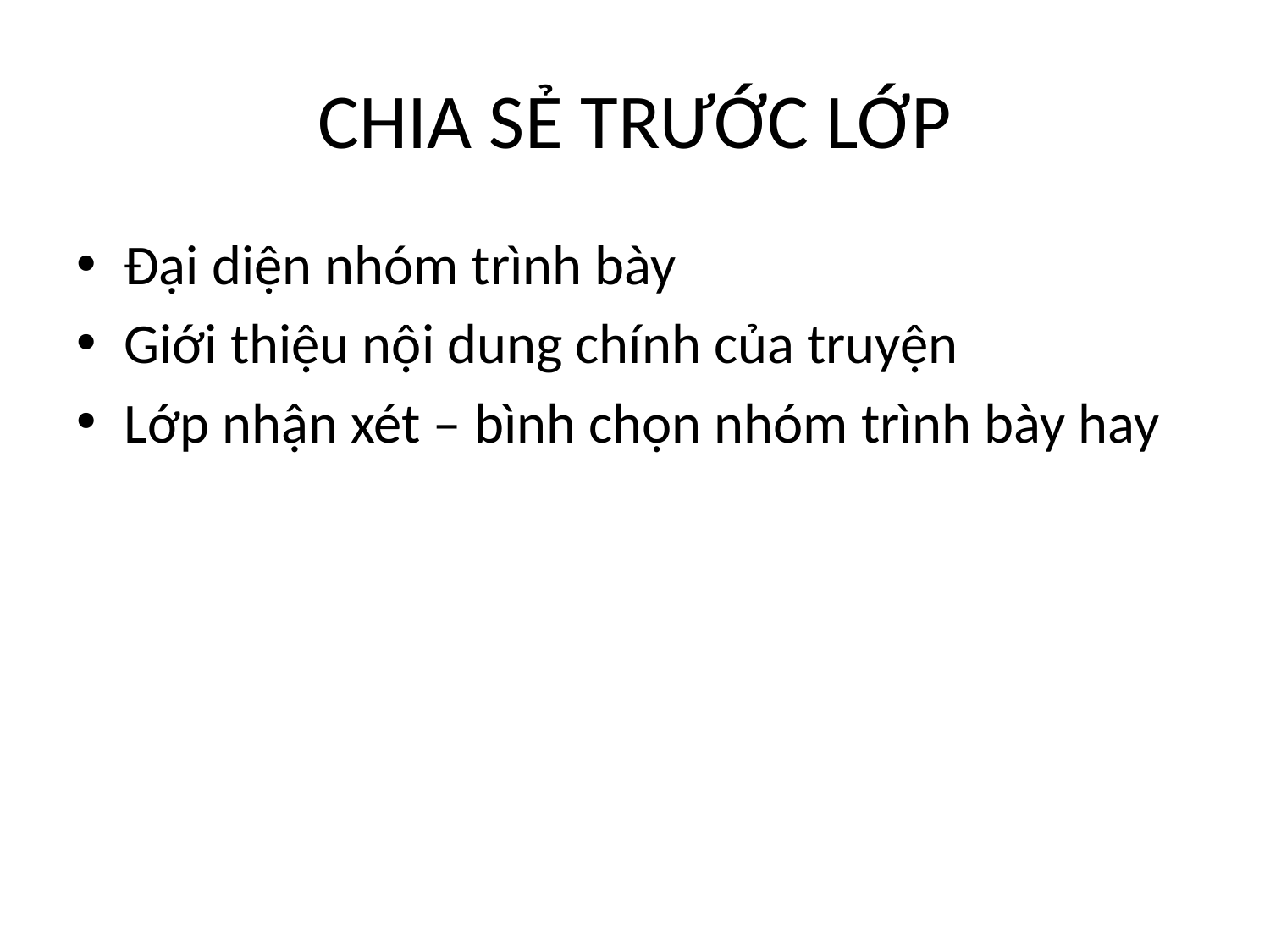

# CHIA SẺ TRƯỚC LỚP
Đại diện nhóm trình bày
Giới thiệu nội dung chính của truyện
Lớp nhận xét – bình chọn nhóm trình bày hay